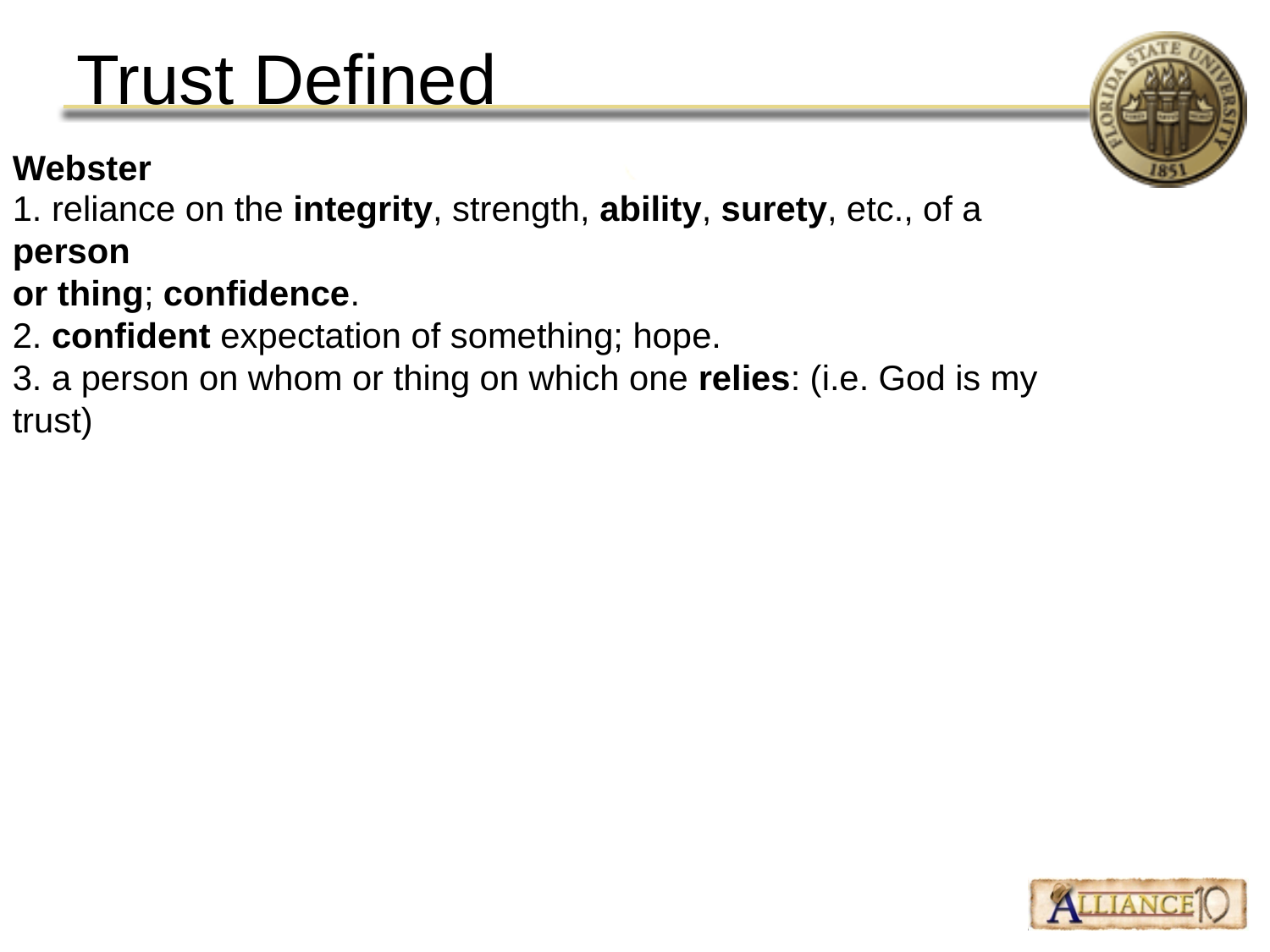

# Trust Defined
Webster
1. reliance on the integrity, strength, ability, surety, etc., of a person
or thing; confidence.
2. confident expectation of something; hope.
3. a person on whom or thing on which one relies: (i.e. God is my trust)